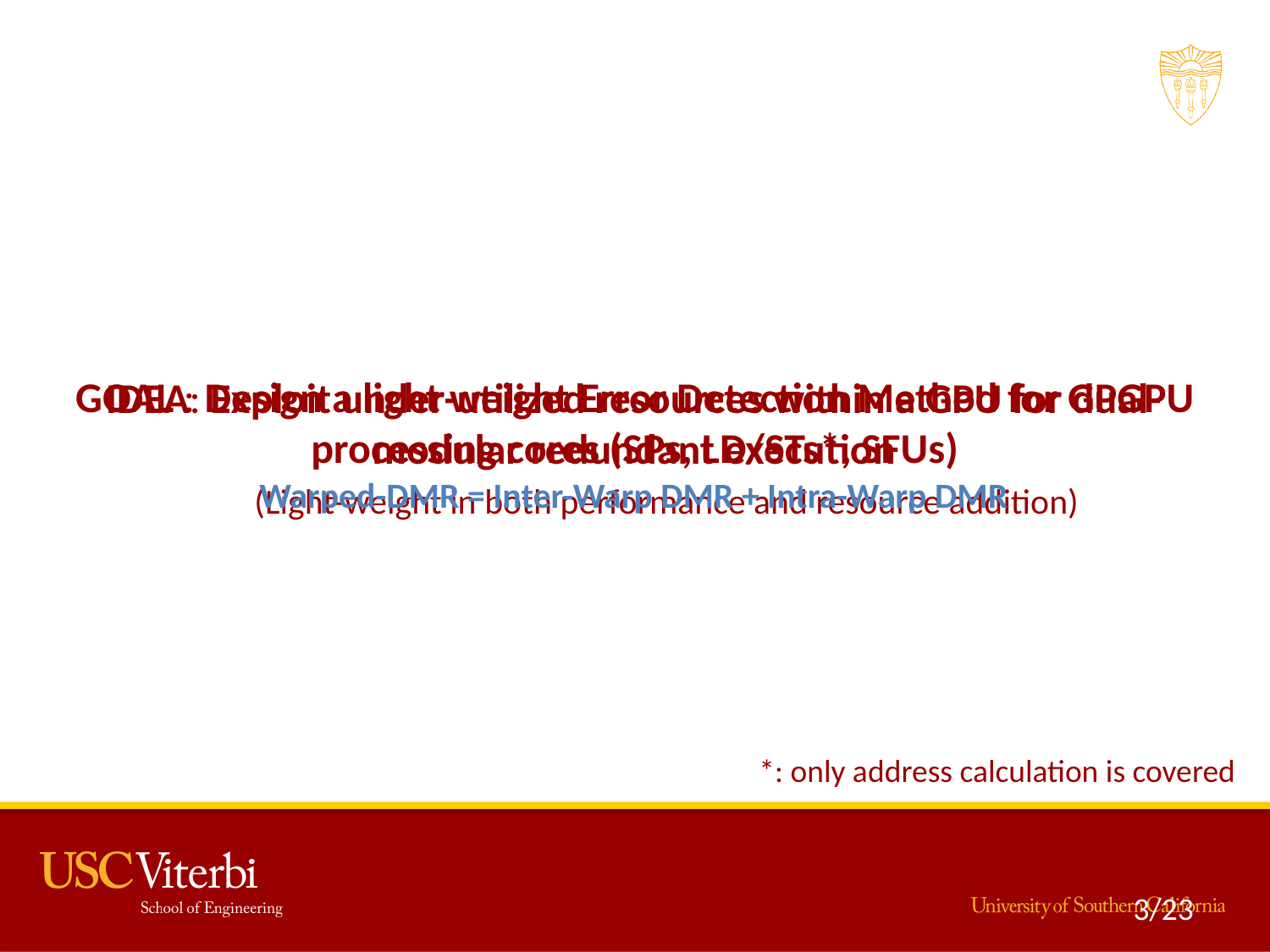

#
GOAL : Design a light weight Error Detection Method for GPGPU processing cores (SPs, LD/STs*, SFUs)
(Light-weight in both performance and resource addition)

IDEA: Exploit under-utilized resources within a GPU for dual-modular redundant execution
Warped-DMR = Inter-Warp DMR + Intra-Warp DMR

*: only address calculation is covered
3/23